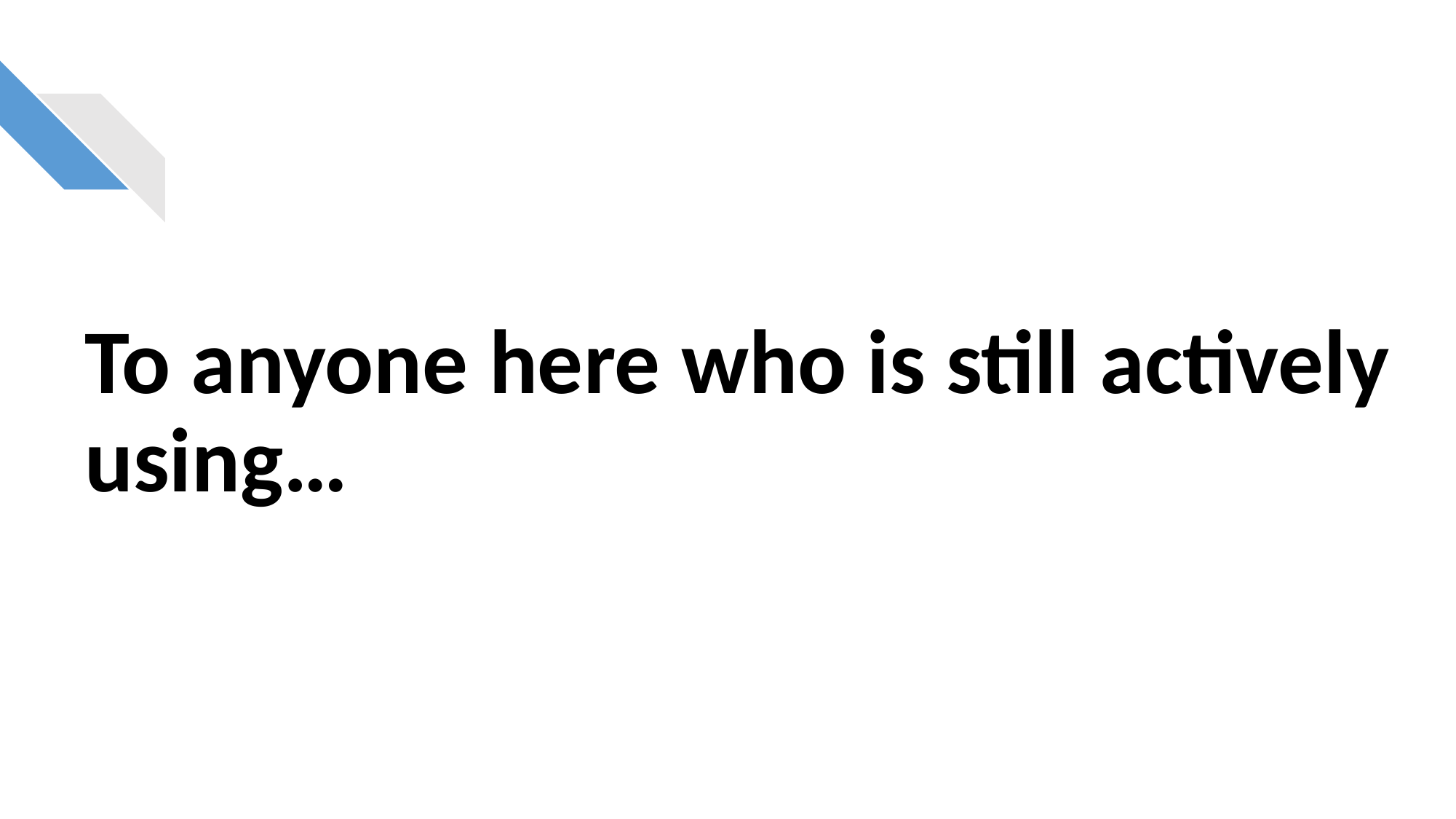

# To anyone here who is still actively using…